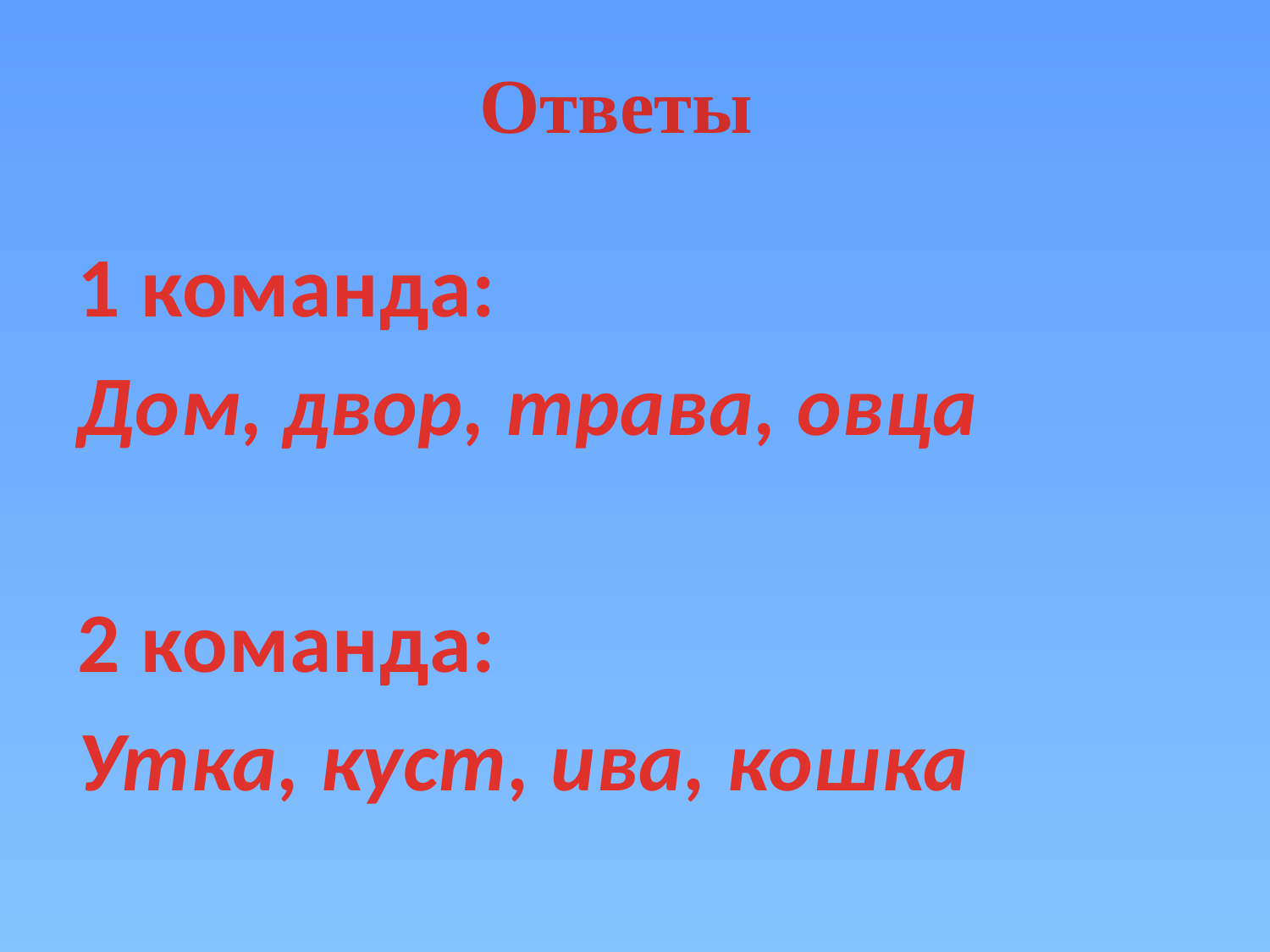

# Ответы
1 команда:
Дом, двор, трава, овца

2 команда:
Утка, куст, ива, кошка